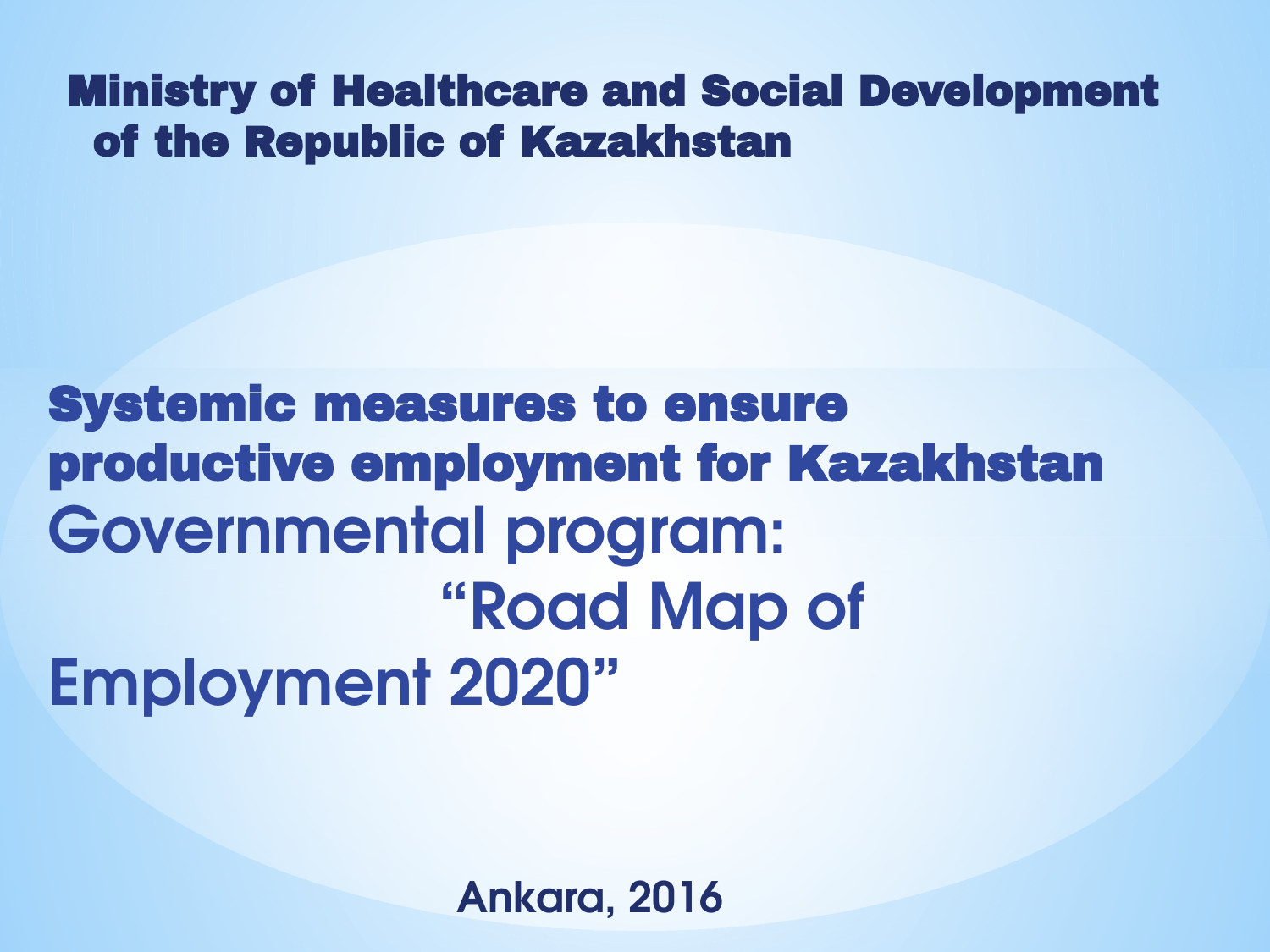

# Ministry of Healthcare and Social Development of the Republic of Kazakhstan

Systemic measures to ensure productive employment for Kazakhstan
Governmental program:                                          “Road Map of Employment 2020”

Ankara, 2016